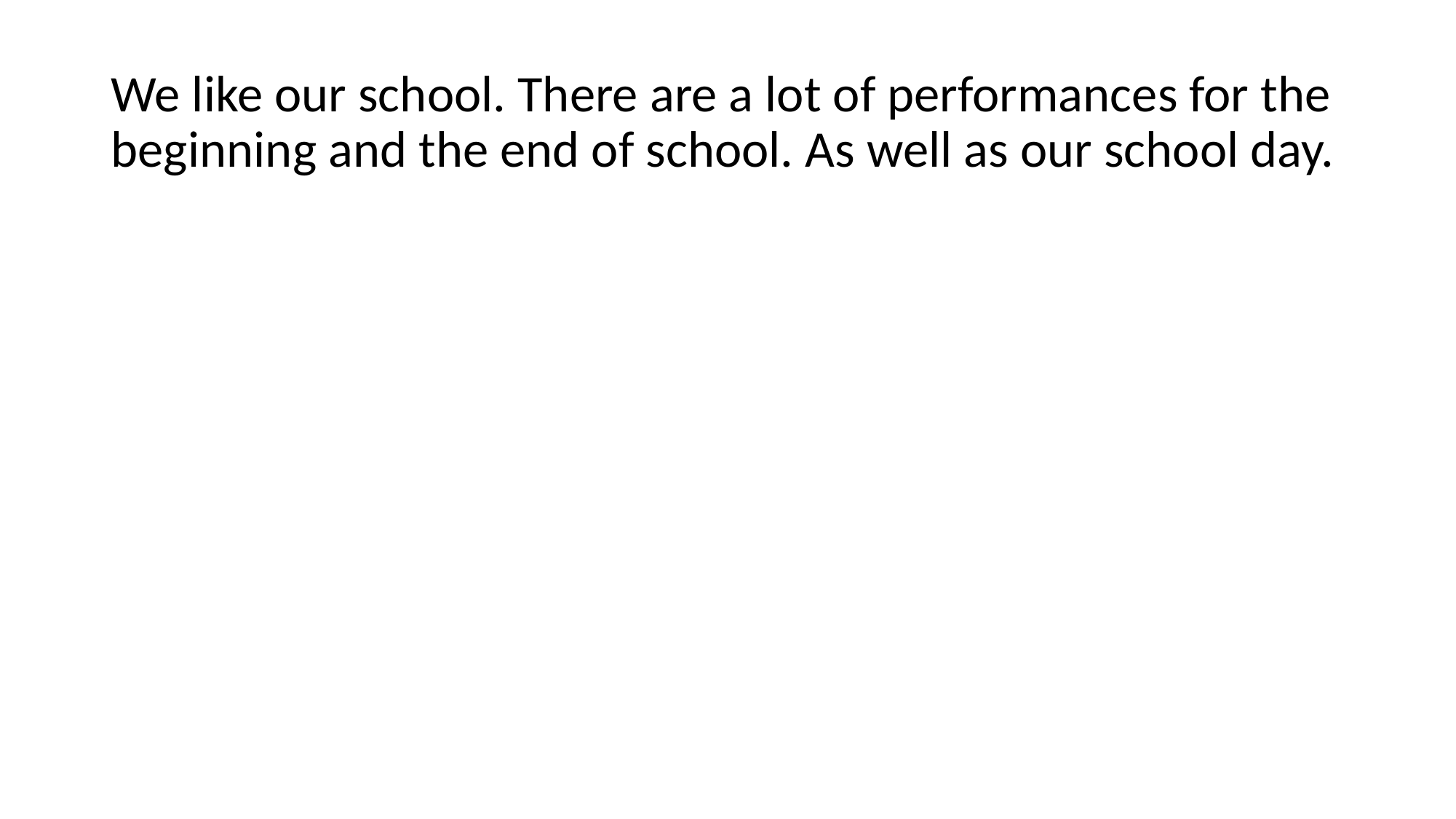

# We like our school. There are a lot of performances for the beginning and the end of school. As well as our school day.